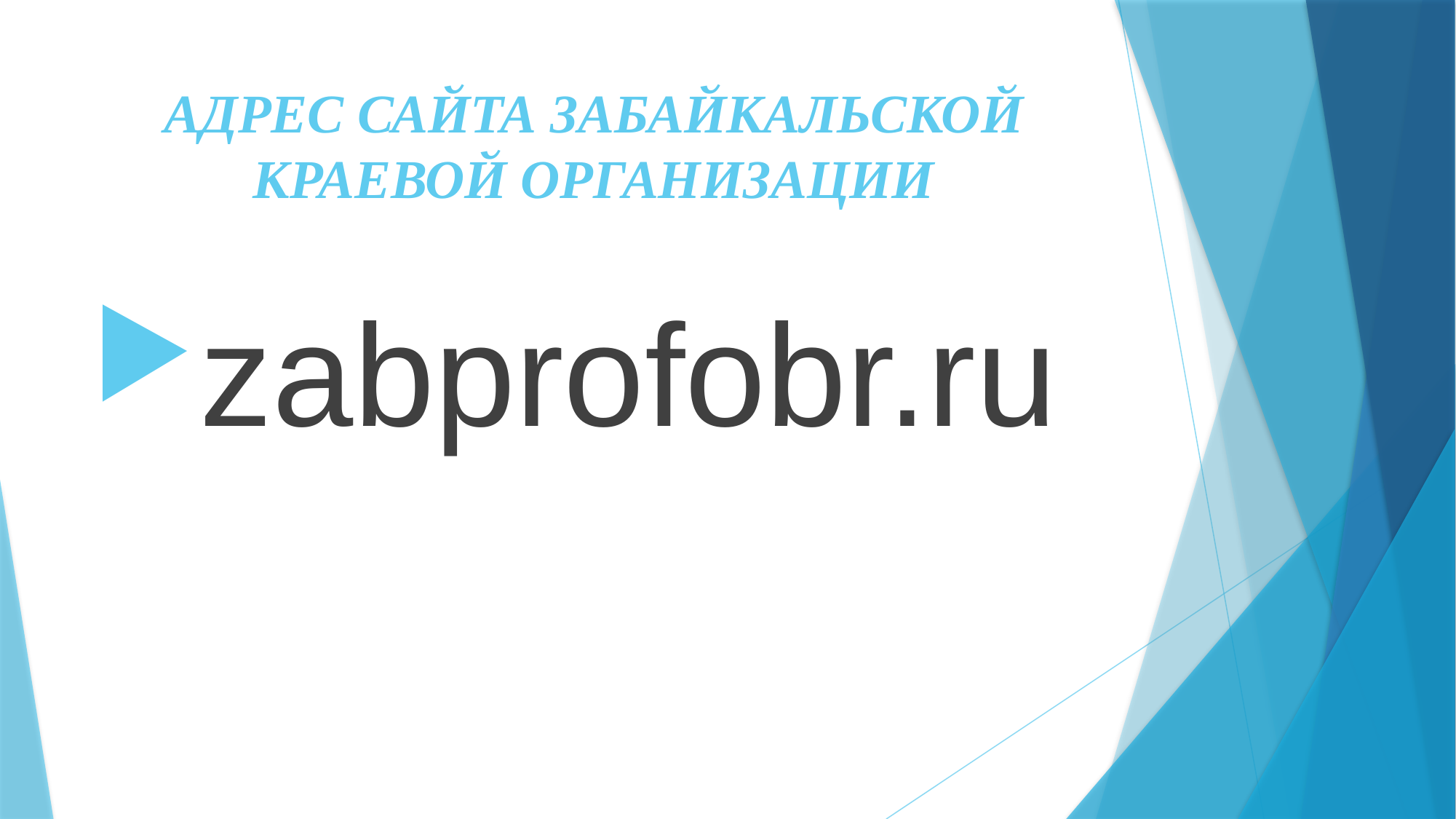

# АДРЕС САЙТА ЗАБАЙКАЛЬСКОЙ КРАЕВОЙ ОРГАНИЗАЦИИ
zabprofobr.ru